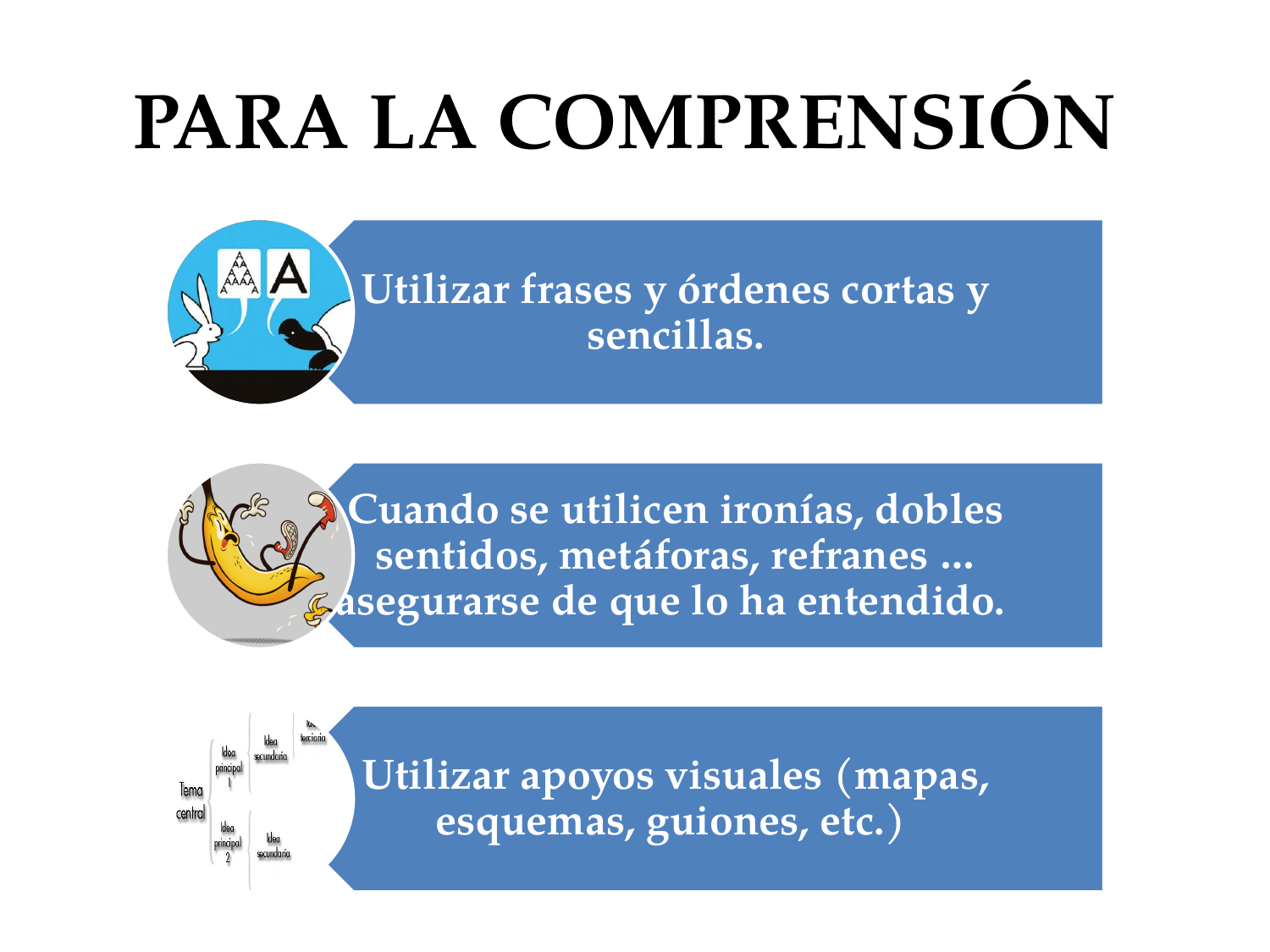

# PARA LA COMPRENSIÓN
Utilizar frases y órdenes cortas y sencillas.
Cuando se utilicen ironías, dobles sentidos, metáforas, refranes … asegurarse de que lo ha entendido.
Utilizar apoyos visuales (mapas, esquemas, guiones, etc.)